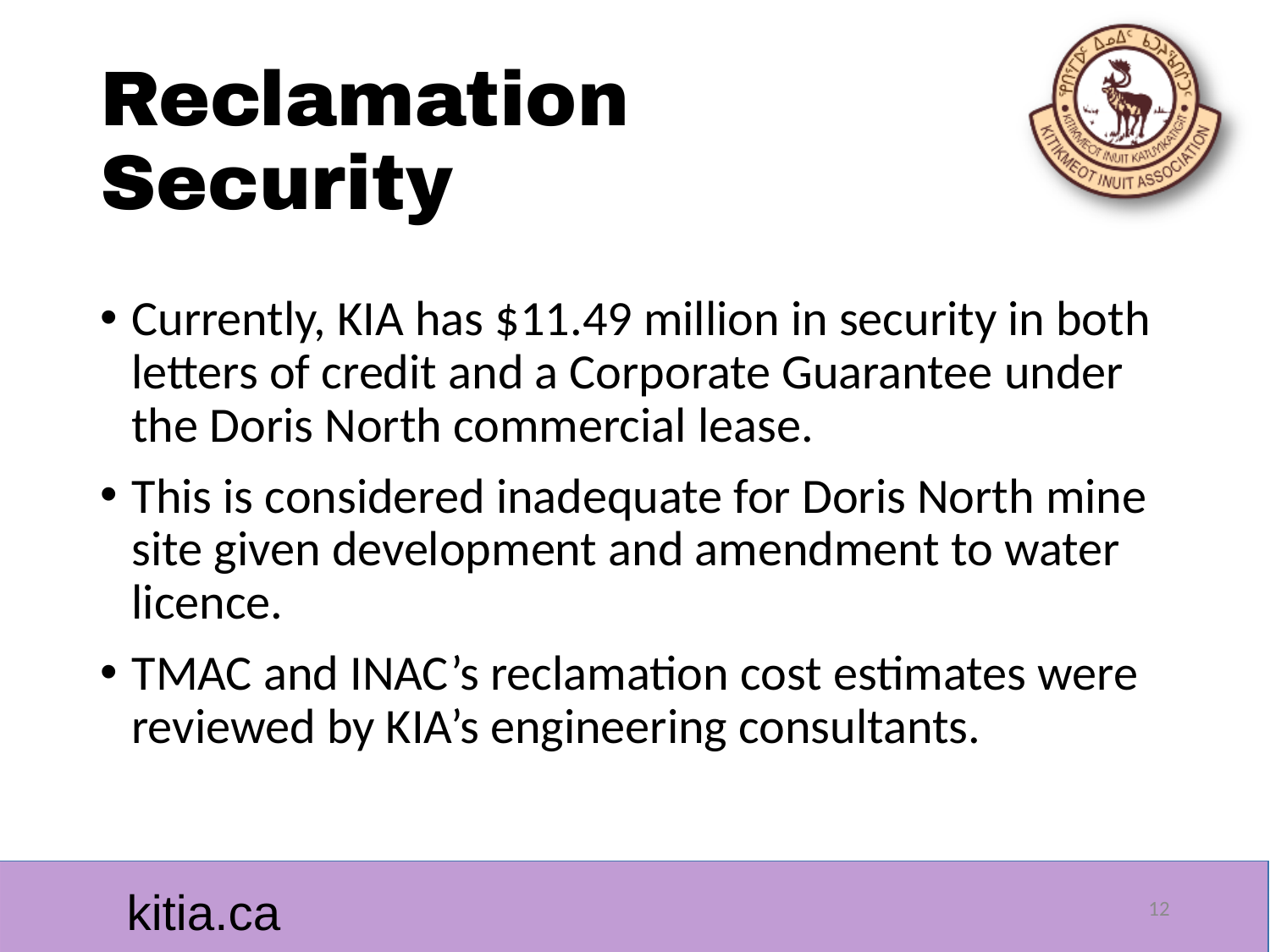

# Reclamation Security

Currently, KIA has $11.49 million in security in both letters of credit and a Corporate Guarantee under the Doris North commercial lease.
This is considered inadequate for Doris North mine site given development and amendment to water licence.
TMAC and INAC’s reclamation cost estimates were reviewed by KIA’s engineering consultants.
12